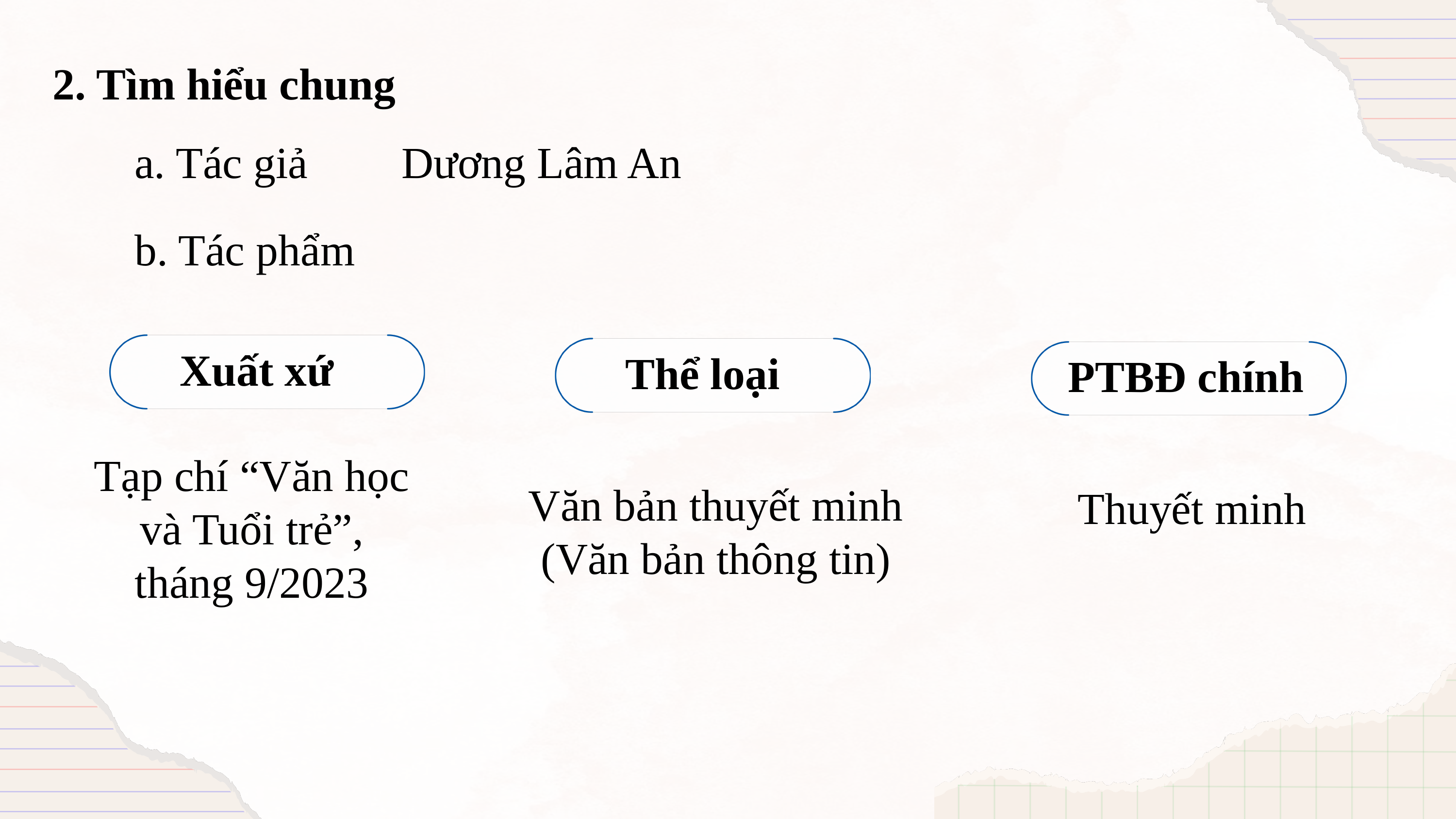

2. Tìm hiểu chung
a. Tác giả
Dương Lâm An
b. Tác phẩm

Xuất xứ

Thể loại

PTBĐ chính
Tạp chí “Văn học và Tuổi trẻ”, tháng 9/2023
Văn bản thuyết minh (Văn bản thông tin)
Thuyết minh